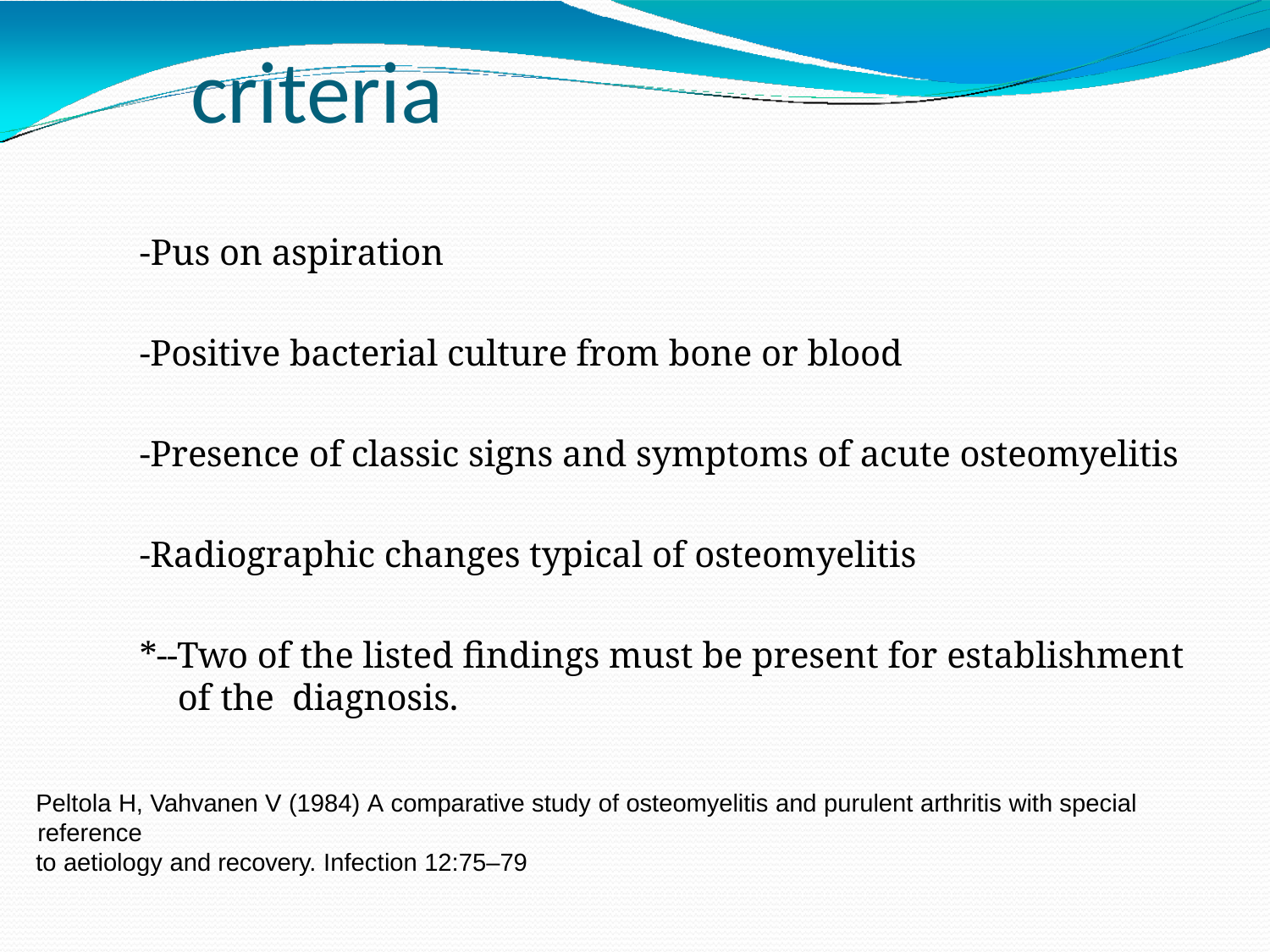

# criteria
-Pus on aspiration

-Positive bacterial culture from bone or blood

-Presence of classic signs and symptoms of acute osteomyelitis

-Radiographic changes typical of osteomyelitis

*--Two of the listed findings must be present for establishment of the  diagnosis.

Peltola H, Vahvanen V (1984) A comparative study of osteomyelitis and purulent arthritis with special reference
to aetiology and recovery. Infection 12:75–79